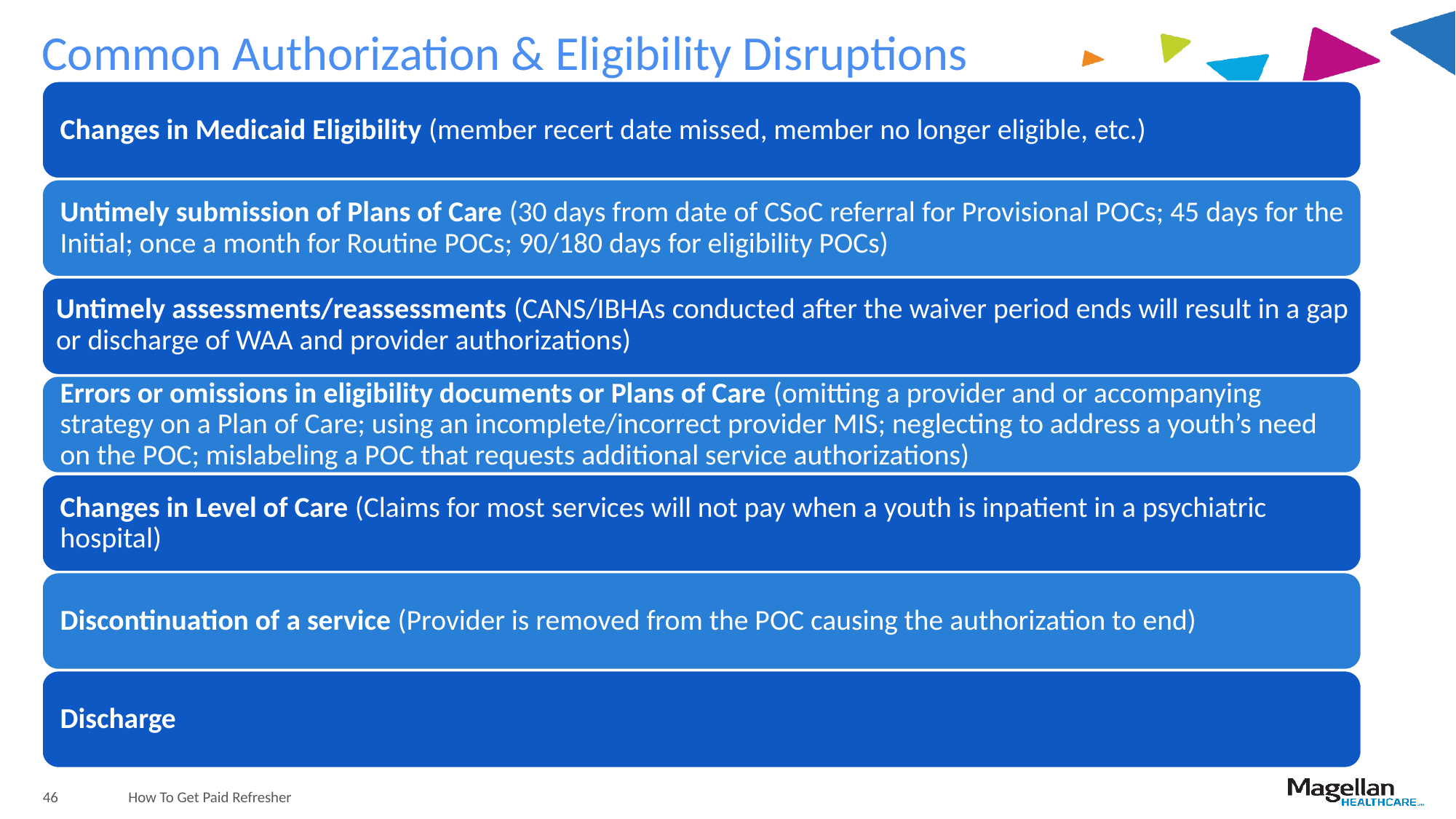

# Common Authorization & Eligibility Disruptions
Changes in Medicaid Eligibility (member recert date missed, member no longer eligible, etc.)
Untimely submission of Plans of Care (30 days from date of CSoC referral for Provisional POCs; 45 days for the Initial; once a month for Routine POCs; 90/180 days for eligibility POCs)

Untimely assessments/reassessments (CANS/IBHAs conducted after the waiver period ends will result in a gap or discharge of WAA and provider authorizations)

Errors or omissions in eligibility documents or Plans of Care (omitting a provider and or accompanying strategy on a Plan of Care; using an incomplete/incorrect provider MIS; neglecting to address a youth’s need on the POC; mislabeling a POC that requests additional service authorizations)
Changes in Level of Care (Claims for most services will not pay when a youth is inpatient in a psychiatric hospital)
Discontinuation of a service (Provider is removed from the POC causing the authorization to end)
Discharge
46
How To Get Paid Refresher